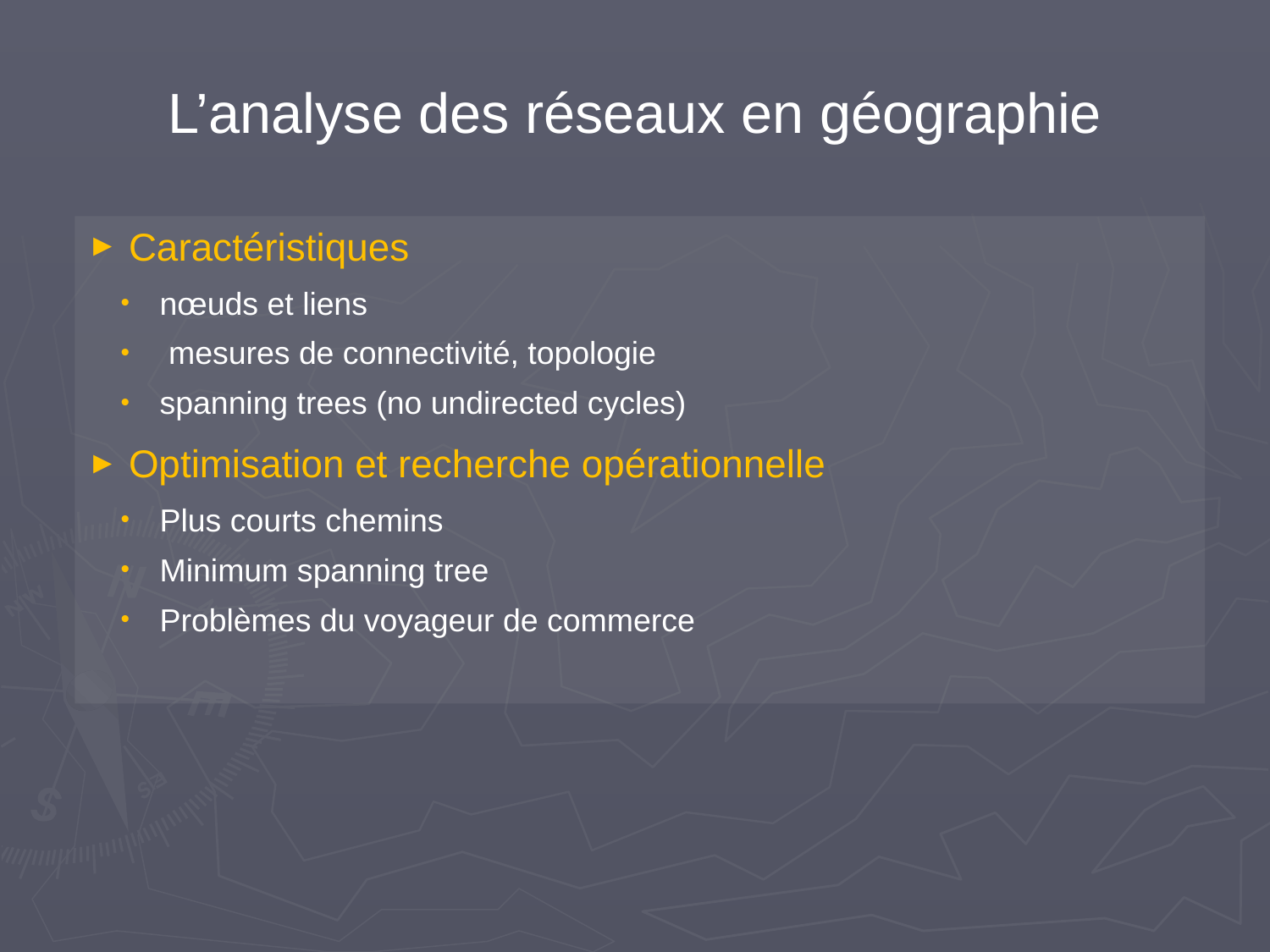

L’analyse des réseaux en géographie
 Caractéristiques
 nœuds et liens
  mesures de connectivité, topologie
 spanning trees (no undirected cycles)
 Optimisation et recherche opérationnelle
 Plus courts chemins
 Minimum spanning tree
 Problèmes du voyageur de commerce